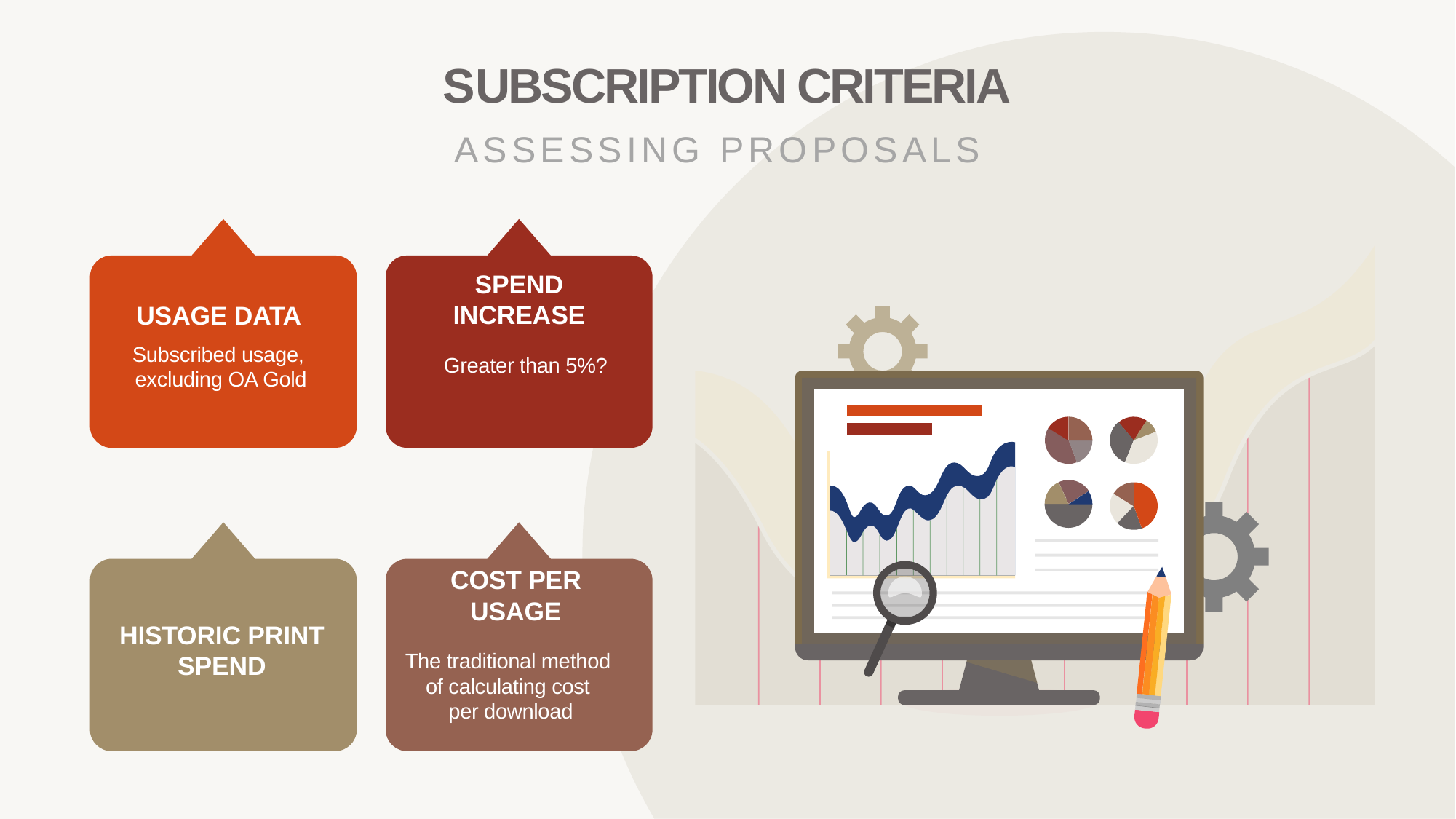

SUBSCRIPTION CRITERIA
ASSESSING PROPOSALS

SPEND INCREASE
USAGE DATA
Subscribed usage,
excluding OA Gold
Greater than 5%?

COST PER USAGE
HISTORIC PRINT SPEND
The traditional method
of calculating cost
per download